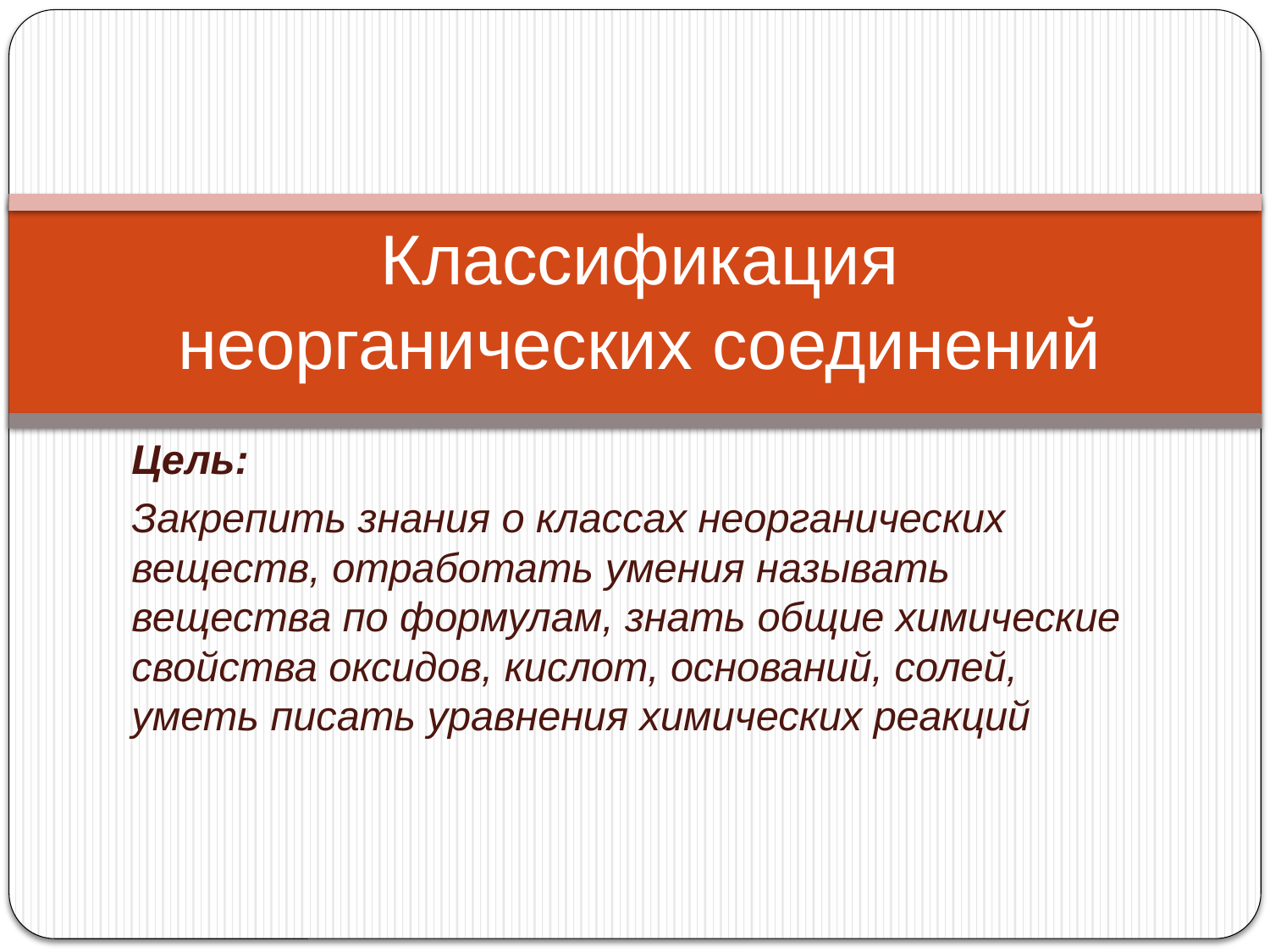

# Классификация неорганических соединений
Цель:
Закрепить знания о классах неорганических веществ, отработать умения называть вещества по формулам, знать общие химические свойства оксидов, кислот, оснований, солей, уметь писать уравнения химических реакций